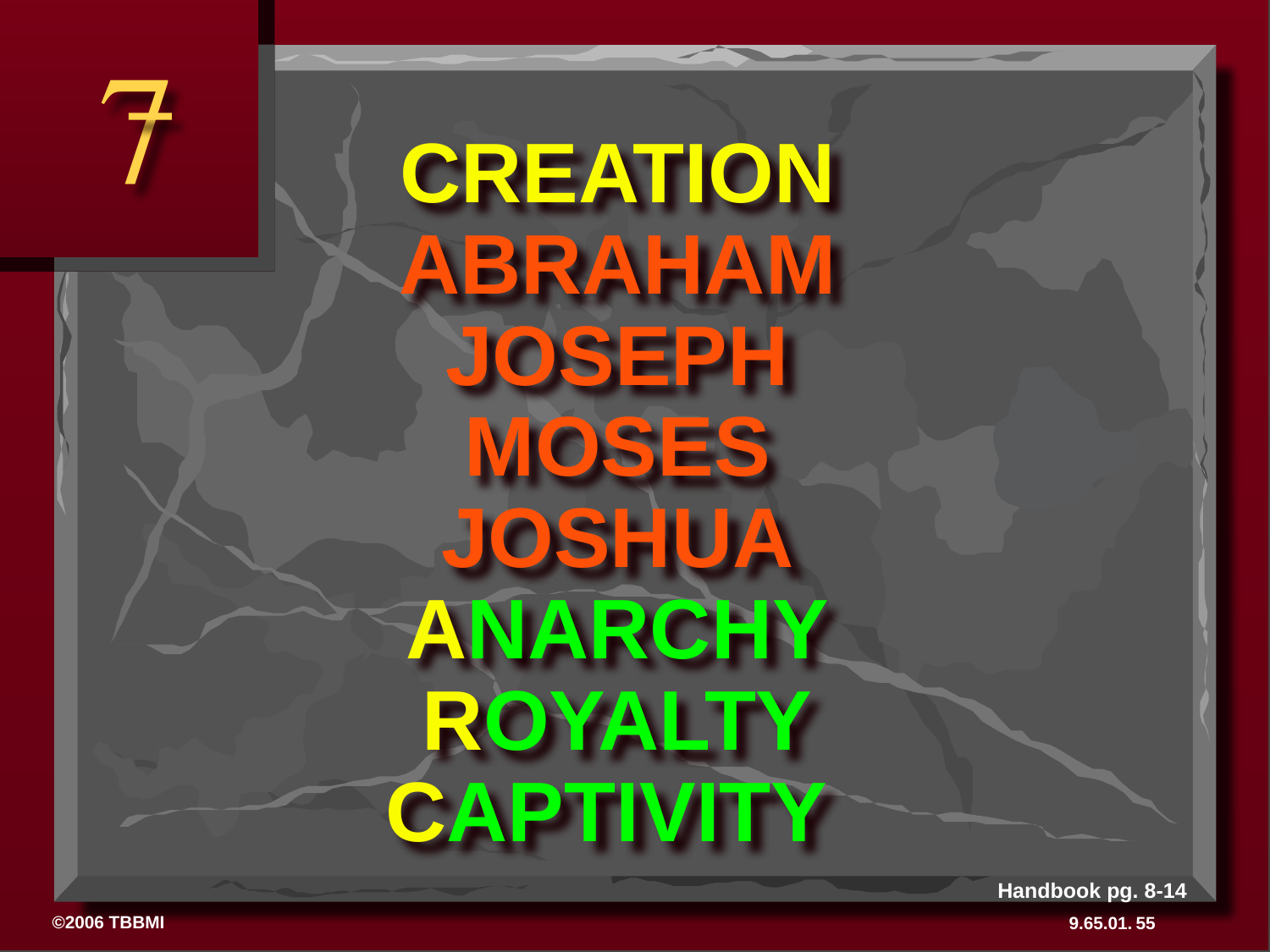

7
CREATION
ABRAHAM
JOSEPH
MOSES
JOSHUA
ANARCHY
ROYALTY
CAPTIVITY

# OT Review
Handbook pg. 8-14
55